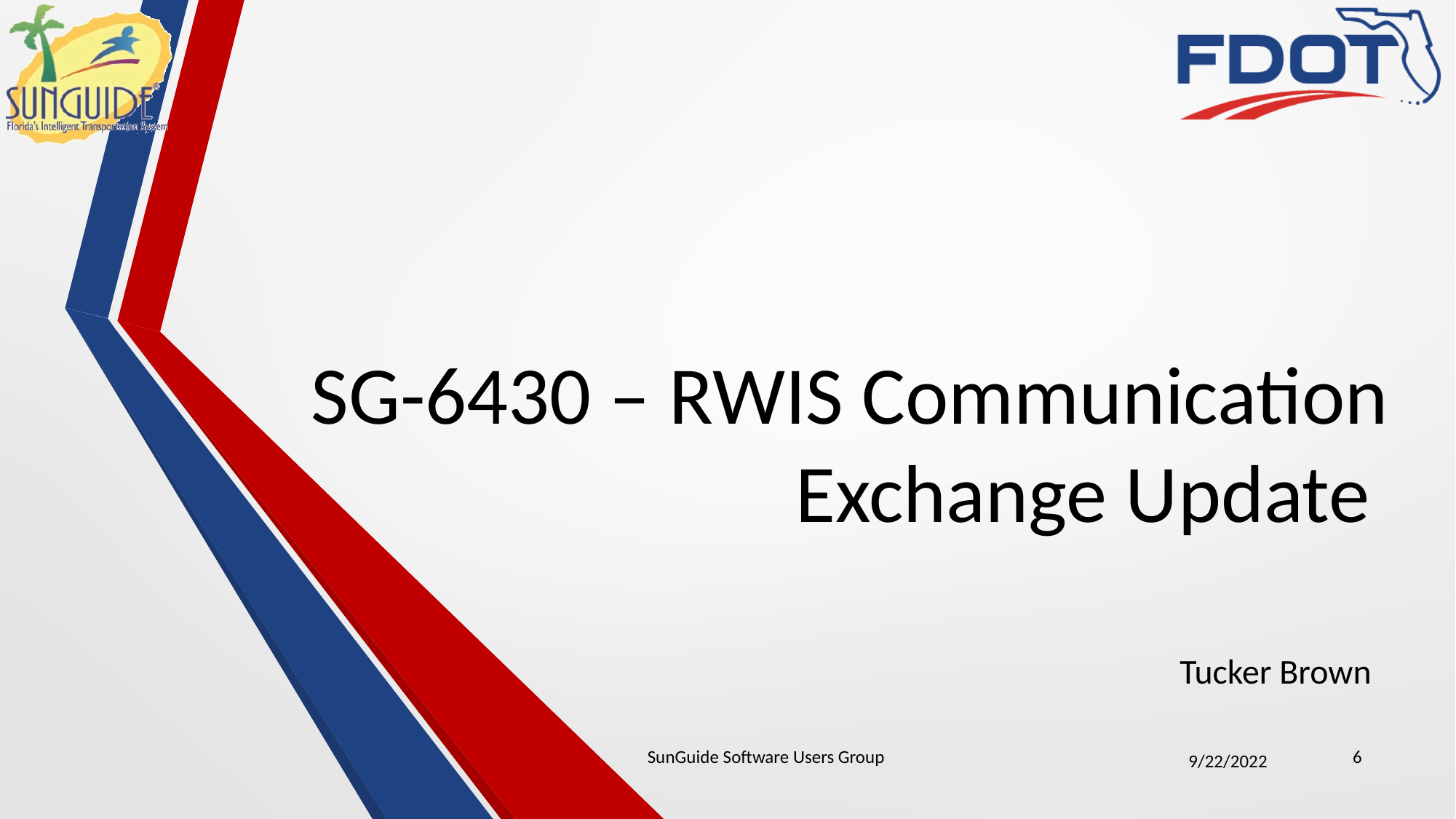

# SG-6430 – RWIS Communication Exchange Update

Tucker Brown
SunGuide Software Users Group
6
9/22/2022